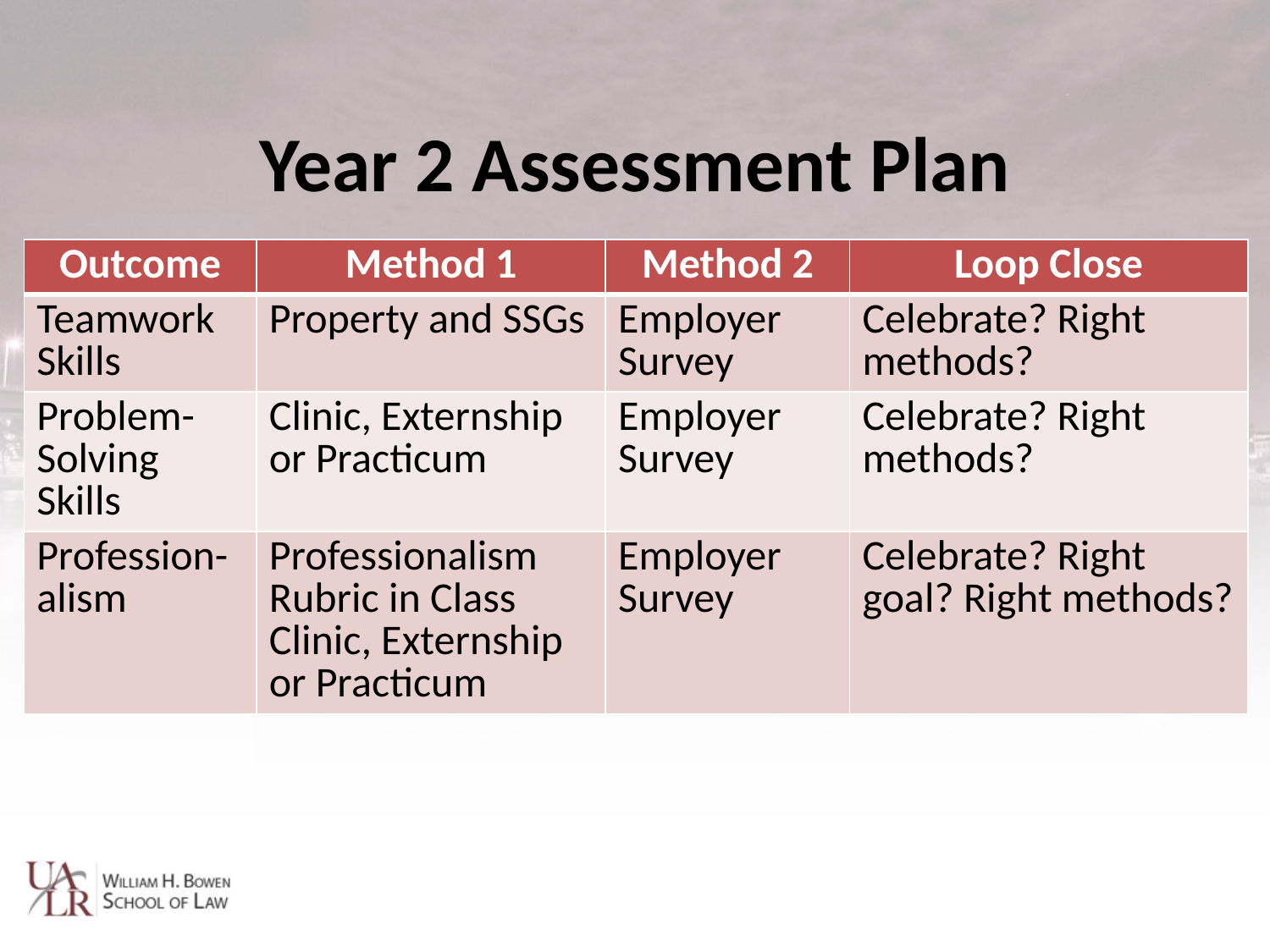

# Year 2 Assessment Plan
| Outcome | Method 1 | Method 2 | Loop Close |
| --- | --- | --- | --- |
| Teamwork Skills | Property and SSGs | Employer Survey | Celebrate? Right methods? |
| Problem-Solving Skills | Clinic, Externship or Practicum | Employer Survey | Celebrate? Right methods? |
| Profession-alism | Professionalism Rubric in Class Clinic, Externship or Practicum | Employer Survey | Celebrate? Right goal? Right methods? |